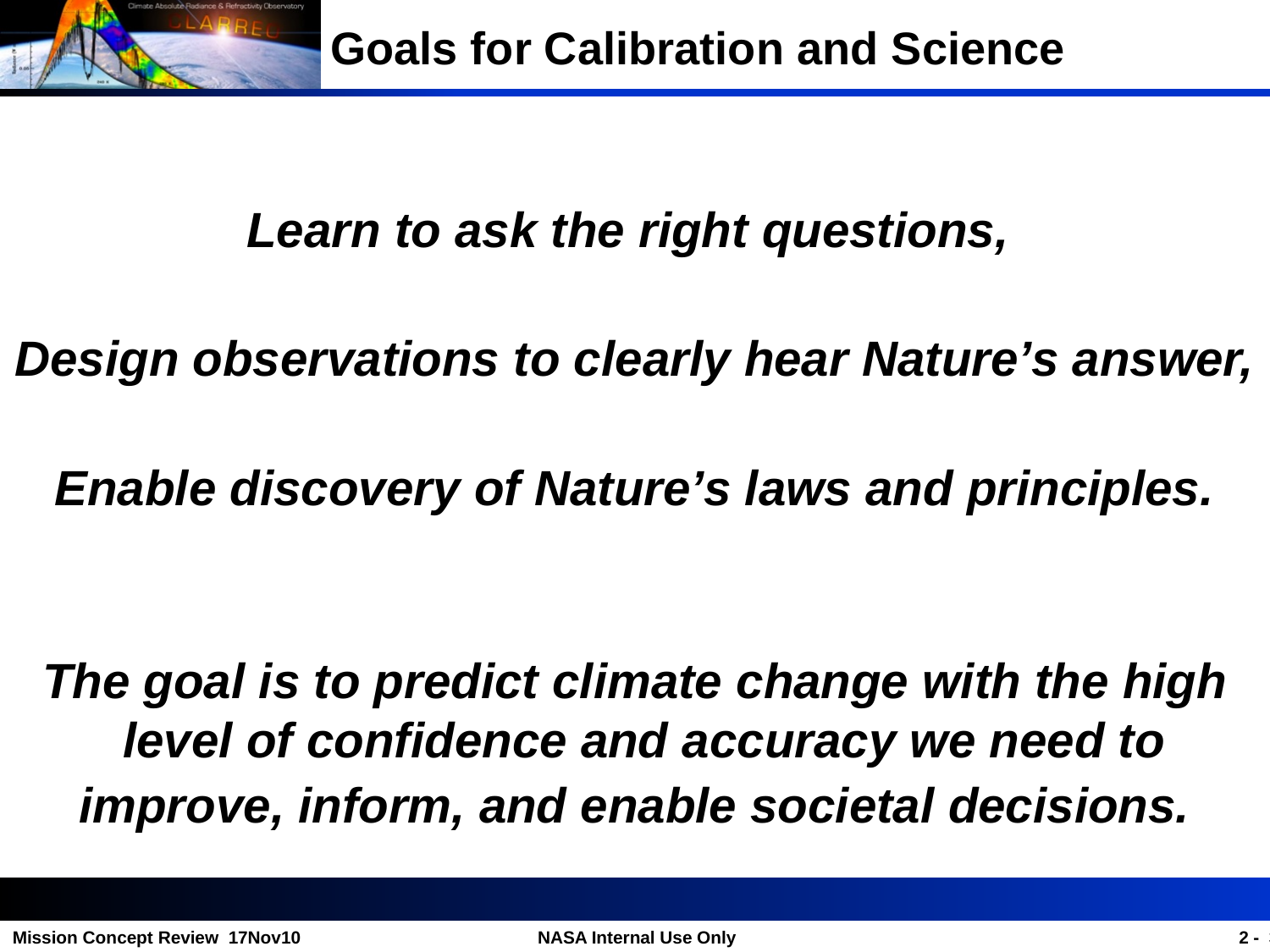

# Goals for Calibration and Science

Learn to ask the right questions,

Design observations to clearly hear Nature’s answer,

Enable discovery of Nature’s laws and principles.

The goal is to predict climate change with the high level of confidence and accuracy we need to
improve, inform, and enable societal decisions.